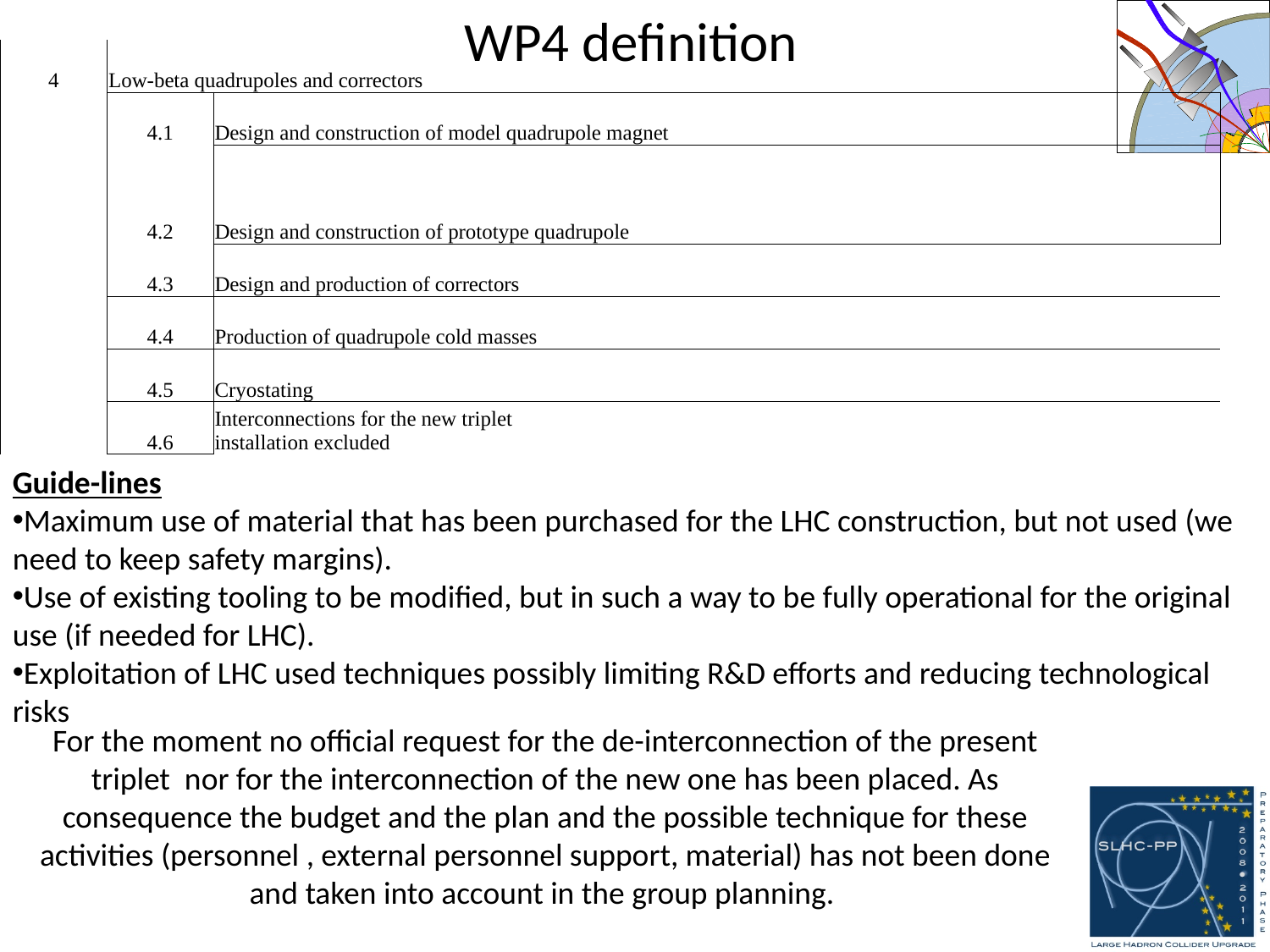

# WP4 definition
| 4 | Low-beta quadrupoles and correctors |  |  |  |  |
| --- | --- | --- | --- | --- | --- |
|  | 4.1 | Design and construction of model quadrupole magnet |  |  |  |
|  | 4.2 | Design and construction of prototype quadrupole |  |  |  |
|  | 4.3 | Design and production of correctors |  |  |  |
|  | 4.4 | Production of quadrupole cold masses |  |  |  |
|  | 4.5 | Cryostating |  |  |  |
|  | 4.6 | Interconnections for the new triplet installation excluded |  |  |  |
Guide-lines
Maximum use of material that has been purchased for the LHC construction, but not used (we need to keep safety margins).
Use of existing tooling to be modified, but in such a way to be fully operational for the original use (if needed for LHC).
Exploitation of LHC used techniques possibly limiting R&D efforts and reducing technological risks
For the moment no official request for the de-interconnection of the present triplet  nor for the interconnection of the new one has been placed. As consequence the budget and the plan and the possible technique for these activities (personnel , external personnel support, material) has not been done and taken into account in the group planning.